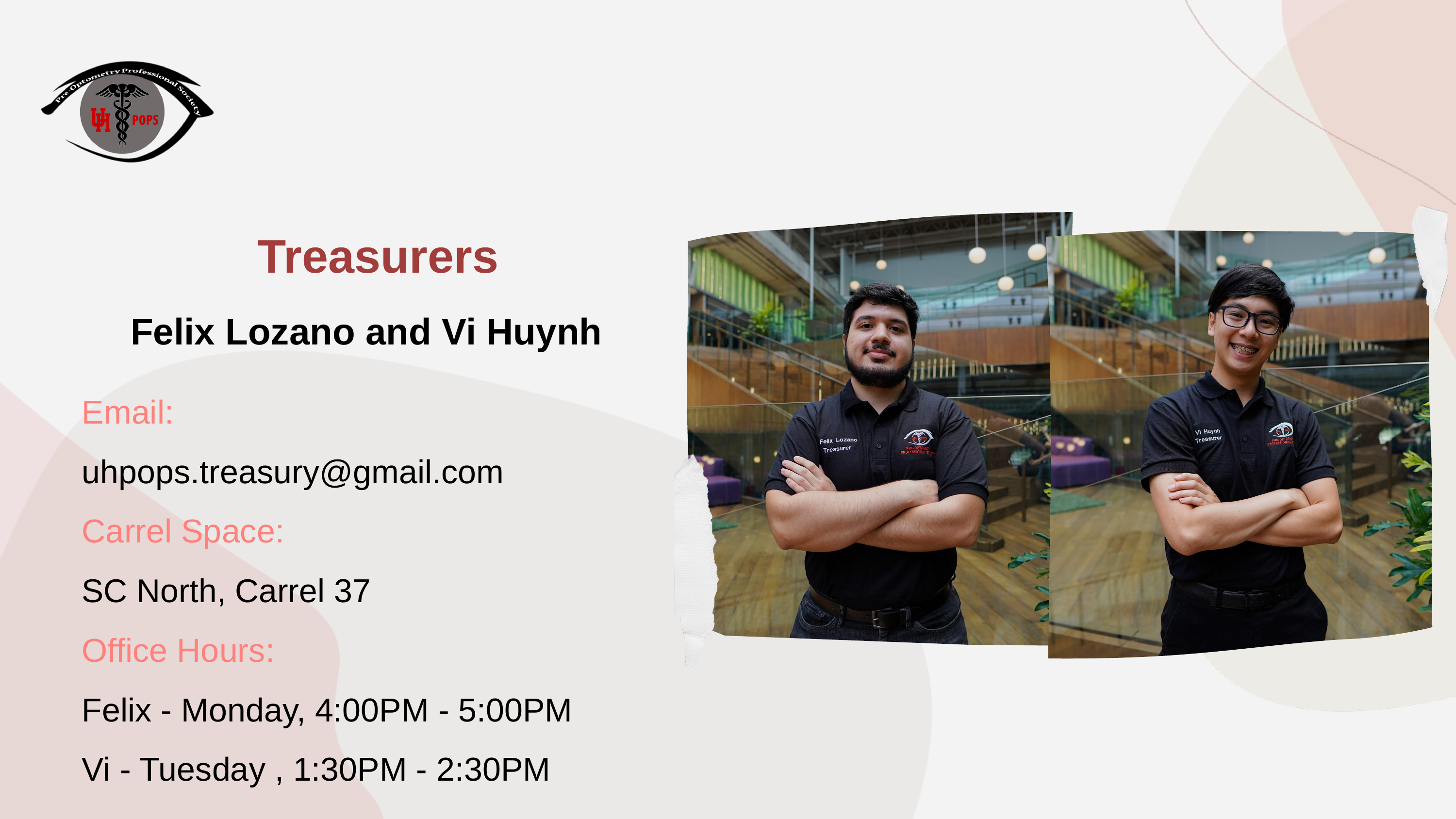

Treasurers

Felix Lozano and Vi Huynh
Email:
uhpops.treasury@gmail.com
Carrel Space:
SC North, Carrel 37
Office Hours:
Felix - Monday, 4:00PM - 5:00PM
Vi - Tuesday , 1:30PM - 2:30PM